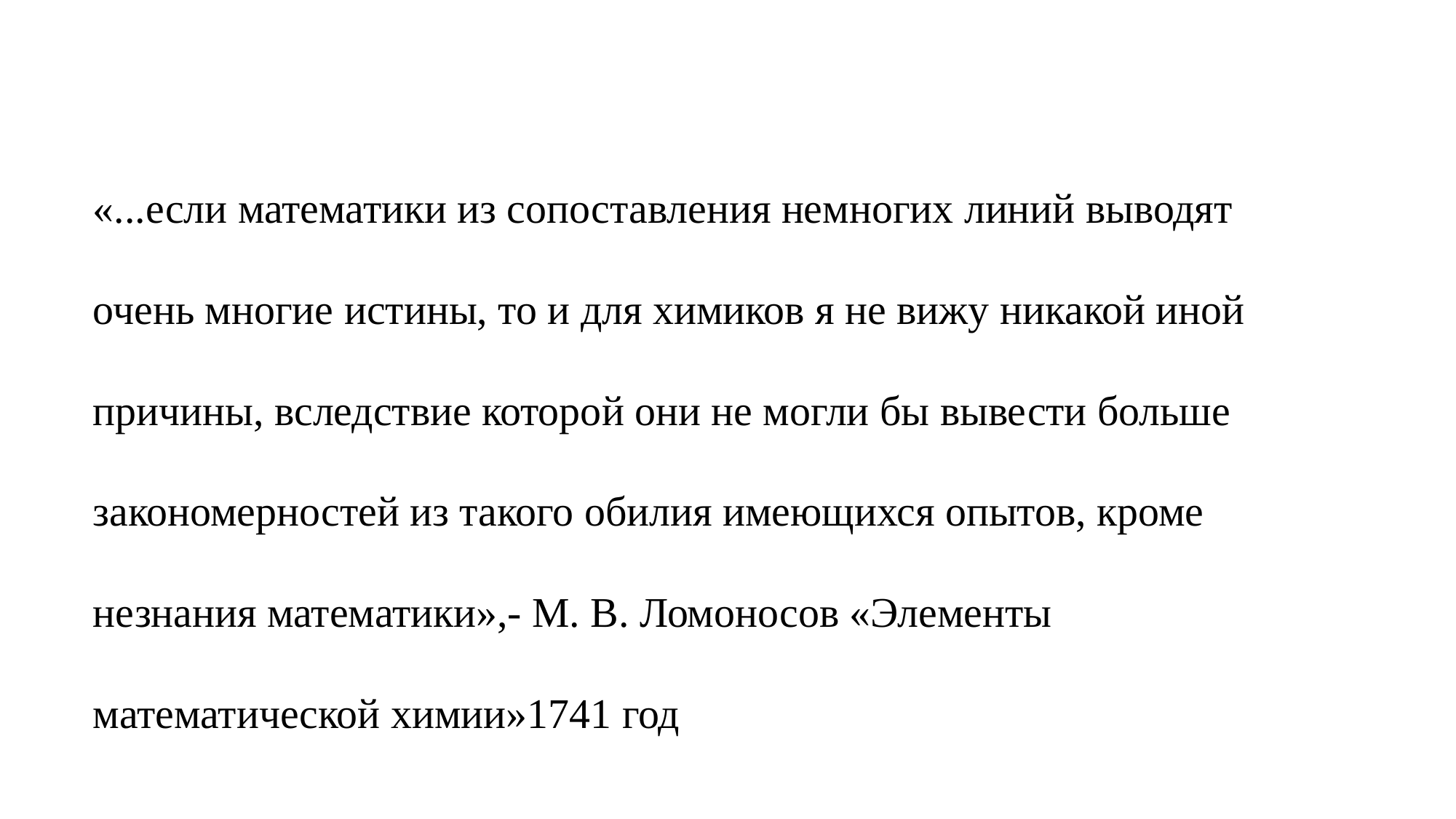

#
«...если математики из сопоставления немногих линий выводят очень многие истины, то и для химиков я не вижу никакой иной причины, вследствие которой они не могли бы вывести больше закономерностей из такого обилия имеющихся опытов, кроме незнания математики»,- М. В. Ломоносов «Элементы математической химии»1741 год